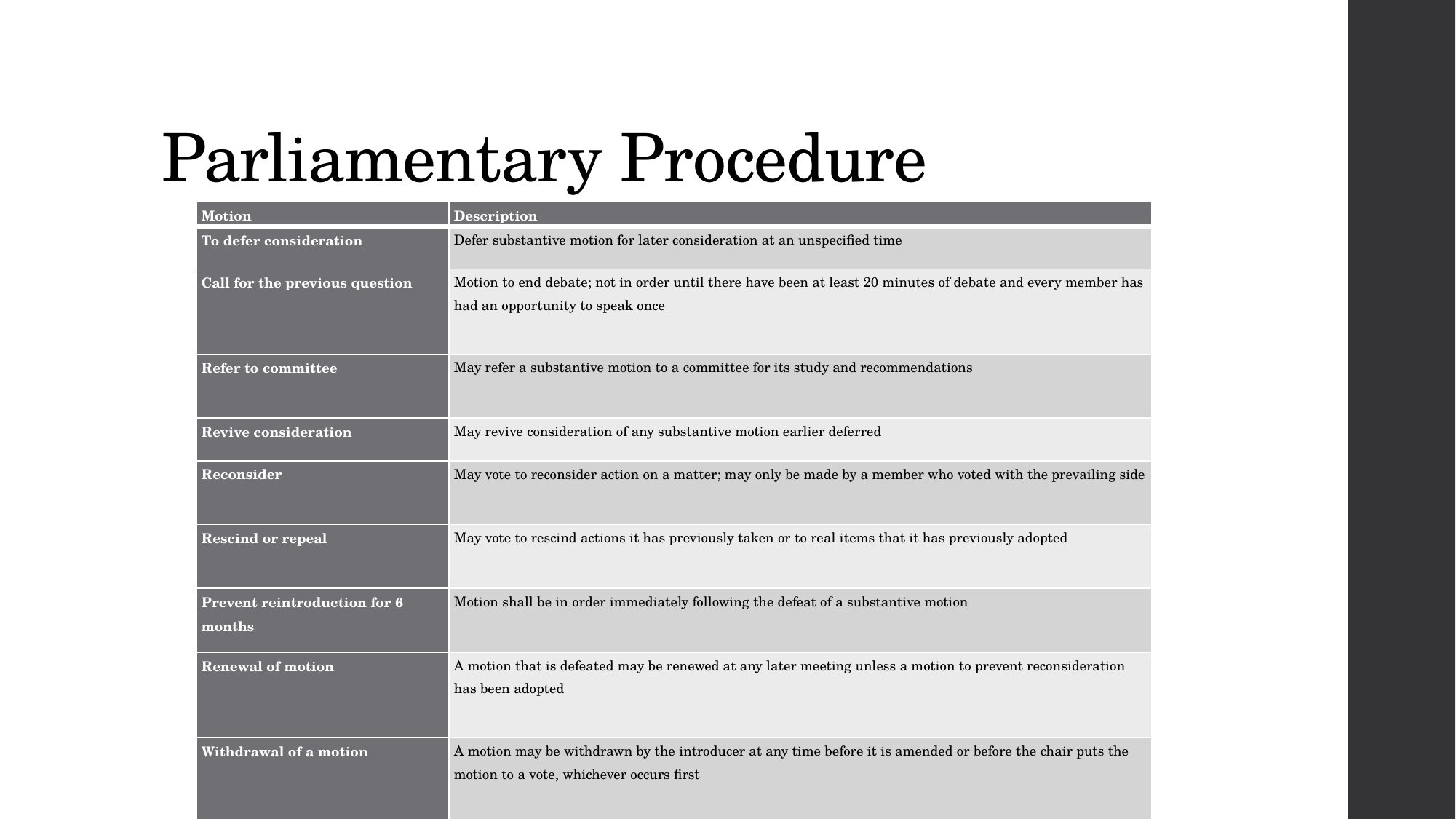

# Parliamentary Procedure

| Motion | Description |
| --- | --- |
| To defer consideration | Defer substantive motion for later consideration at an unspecified time |
| Call for the previous question | Motion to end debate; not in order until there have been at least 20 minutes of debate and every member has had an opportunity to speak once |
| Refer to committee | May refer a substantive motion to a committee for its study and recommendations |
| Revive consideration | May revive consideration of any substantive motion earlier deferred |
| Reconsider | May vote to reconsider action on a matter; may only be made by a member who voted with the prevailing side |
| Rescind or repeal | May vote to rescind actions it has previously taken or to real items that it has previously adopted |
| Prevent reintroduction for 6 months | Motion shall be in order immediately following the defeat of a substantive motion |
| Renewal of motion | A motion that is defeated may be renewed at any later meeting unless a motion to prevent reconsideration has been adopted |
| Withdrawal of a motion | A motion may be withdrawn by the introducer at any time before it is amended or before the chair puts the motion to a vote, whichever occurs first |